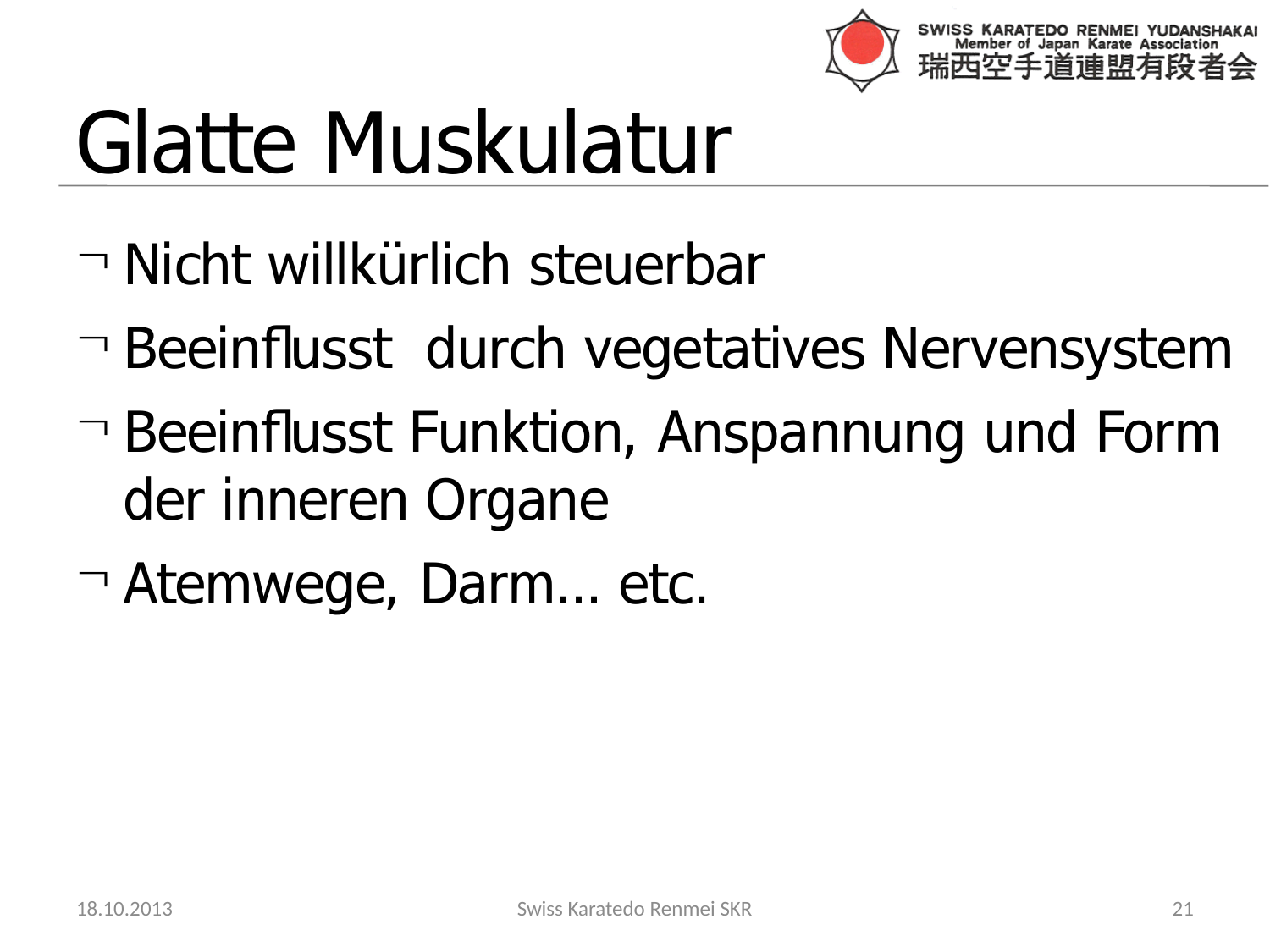

# Glatte Muskulatur
Nicht willkürlich steuerbar
Beeinflusst  durch vegetatives Nervensystem
Beeinflusst Funktion, Anspannung und Form der inneren Organe
Atemwege, Darm… etc.

18.10.2013
Swiss Karatedo Renmei SKR
21